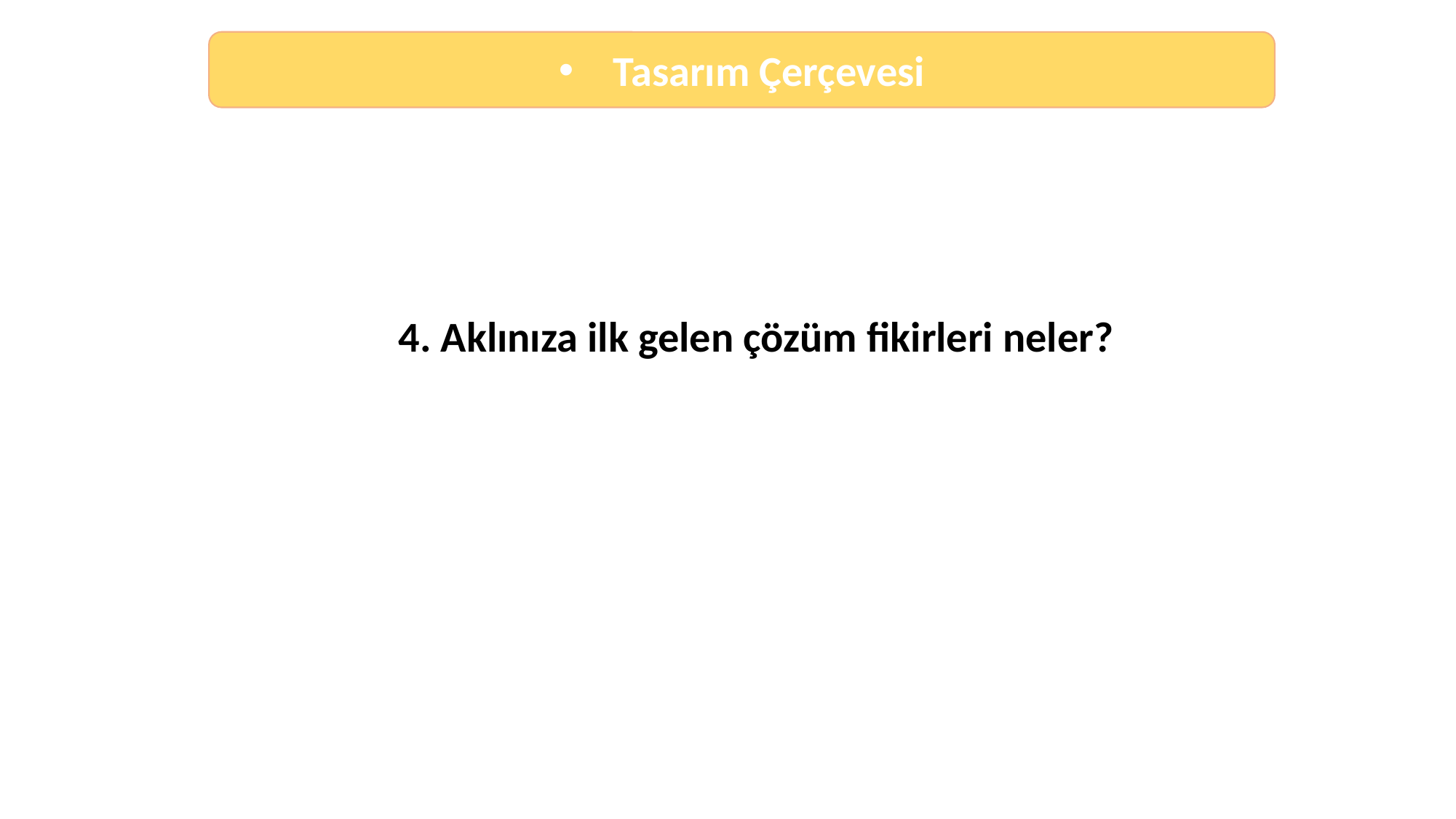

Tasarım Çerçevesi
4. Aklınıza ilk gelen çözüm fikirleri neler?